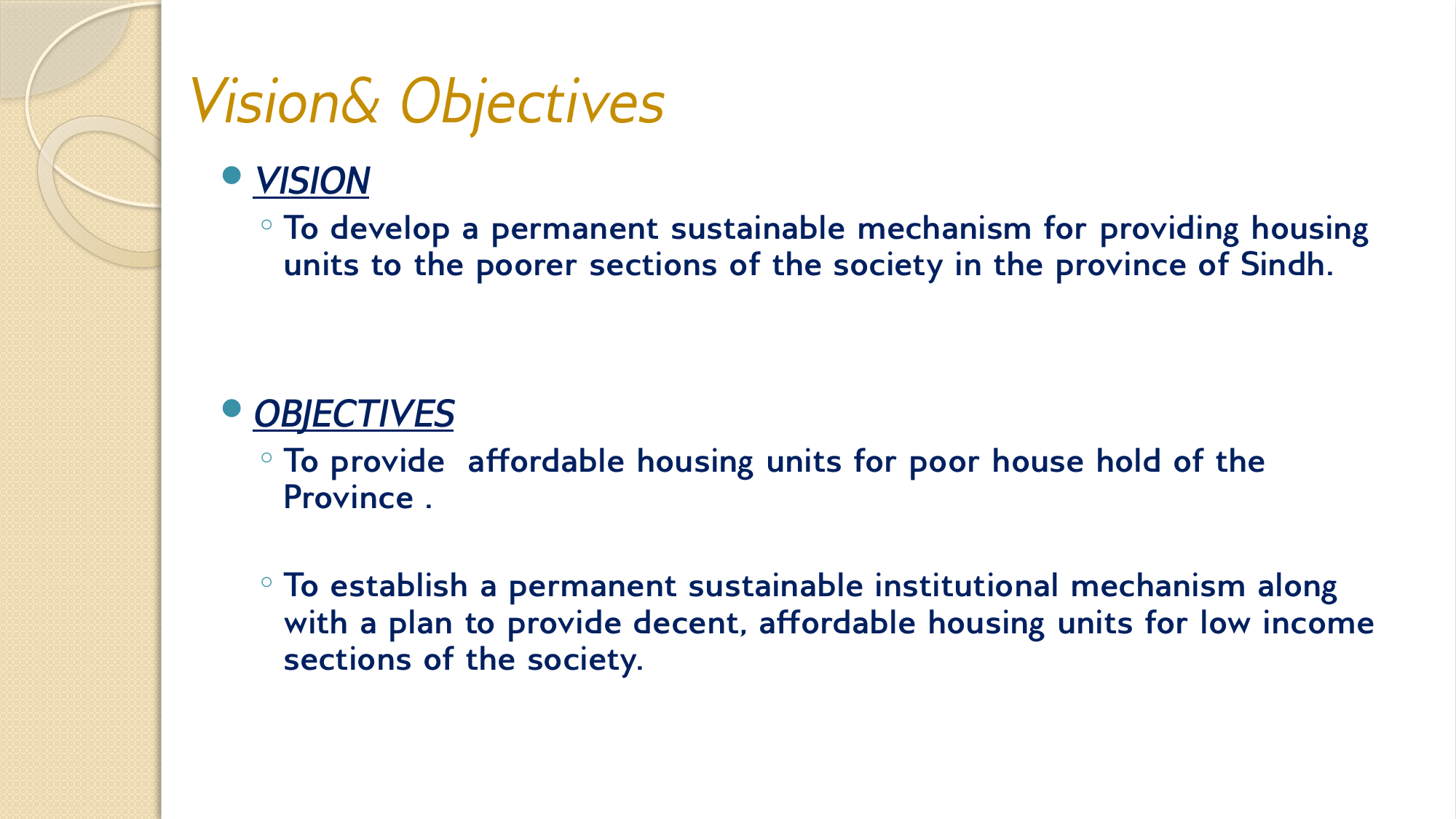

# Vision& Objectives
VISION
To develop a permanent sustainable mechanism for providing housing units to the poorer sections of the society in the province of Sindh.

OBJECTIVES
To provide  affordable housing units for poor house hold of the  Province .

To establish a permanent sustainable institutional mechanism along with a plan to provide decent, affordable housing units for low income sections of the society.